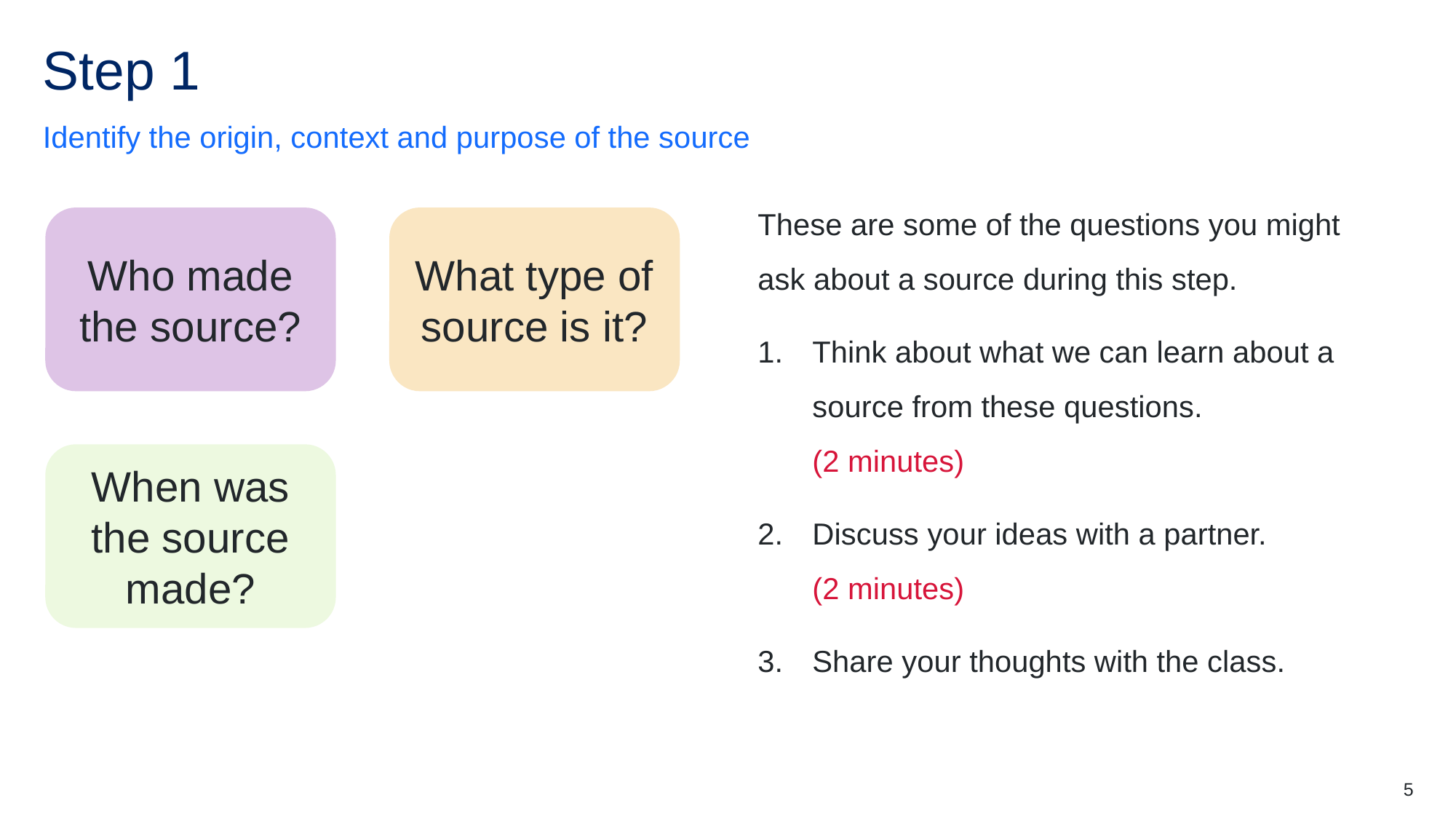

# Step 1
Identify the origin, context and purpose of the source
These are some of the questions you might ask about a source during this step.
Think about what we can learn about a source from these questions.
(2 minutes)
Discuss your ideas with a partner.
(2 minutes)
Share your thoughts with the class.

Who made the source?
What type of source is it?
When was the source made?
5